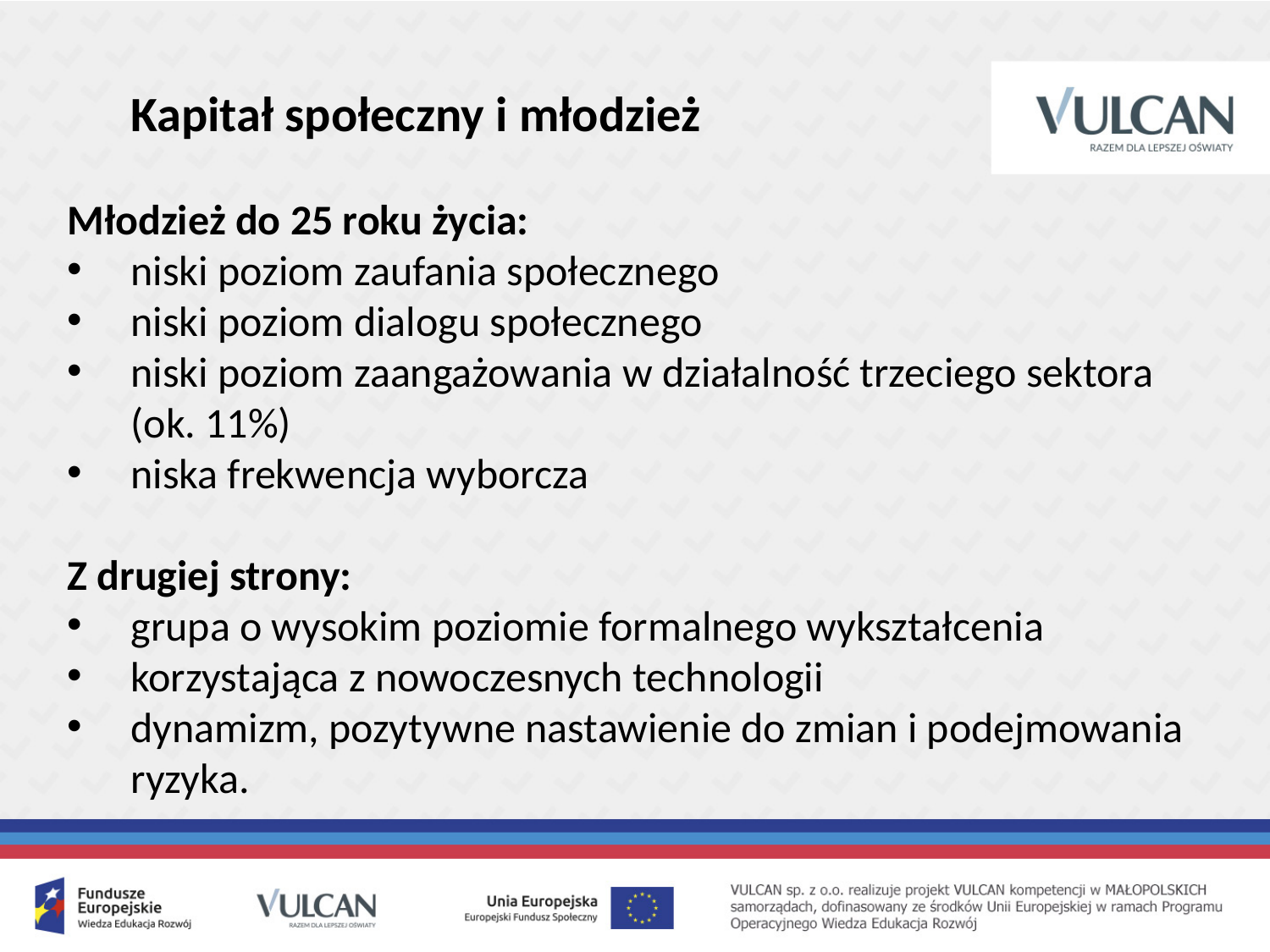

Kapitał społeczny i młodzież
Młodzież do 25 roku życia:
niski poziom zaufania społecznego
niski poziom dialogu społecznego
niski poziom zaangażowania w działalność trzeciego sektora (ok. 11%)
niska frekwencja wyborcza

Z drugiej strony:
grupa o wysokim poziomie formalnego wykształcenia
korzystająca z nowoczesnych technologii
dynamizm, pozytywne nastawienie do zmian i podejmowania ryzyka.